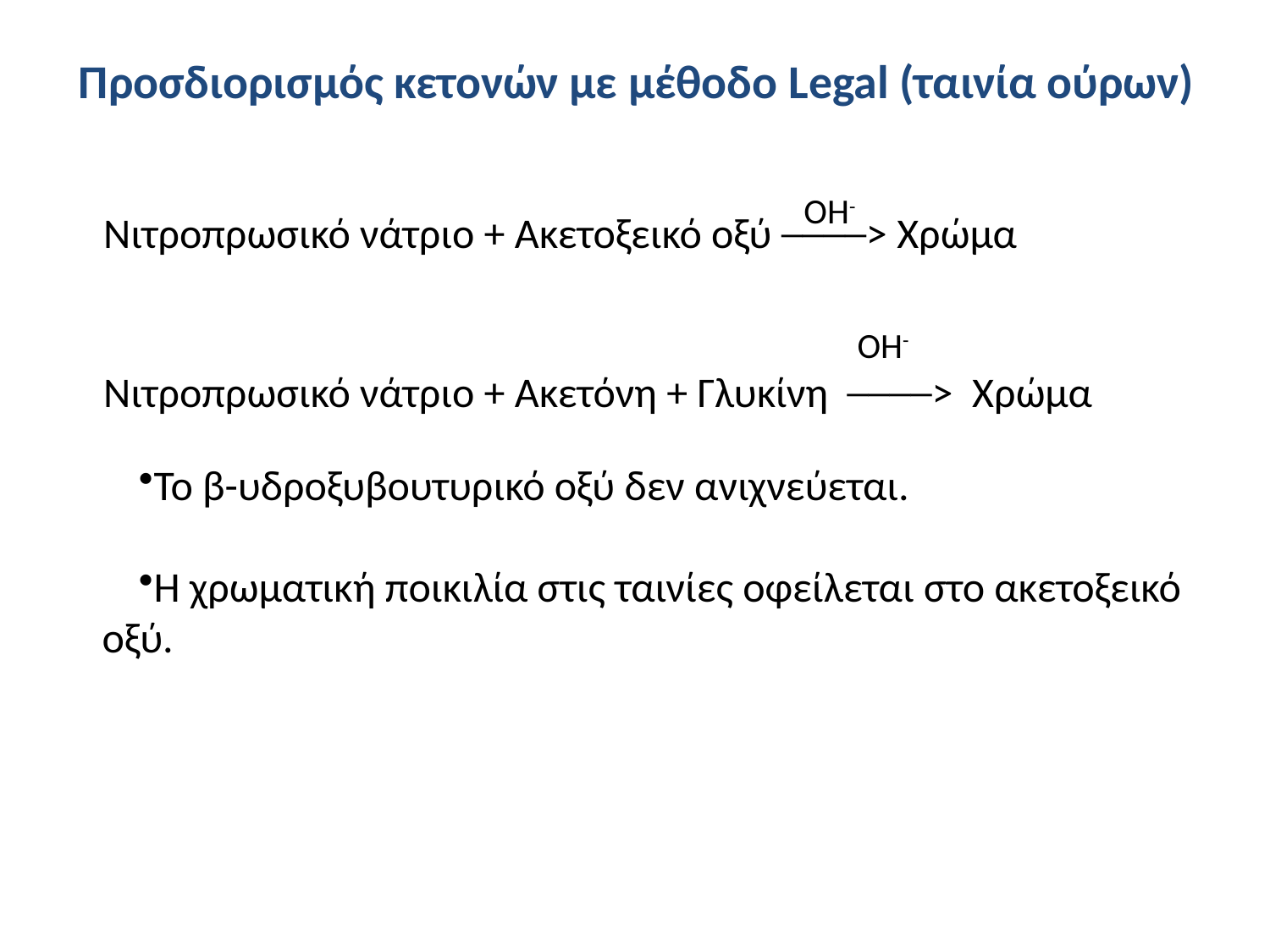

# Προσδιορισμός κετονών με μέθοδο Legal (ταινία ούρων)
    ΟΗ-
        Nιτροπρωσικό νάτριο + Ακετοξεικό οξύ ────> Χρώμα

        Nιτροπρωσικό νάτριο + Ακετόνη + Γλυκίνη  ────>  Χρώμα
 ΟΗ-
Το β-υδροξυβουτυρικό οξύ δεν ανιχνεύεται.

Η χρωματική ποικιλία στις ταινίες οφείλεται στο ακετοξεικό οξύ.